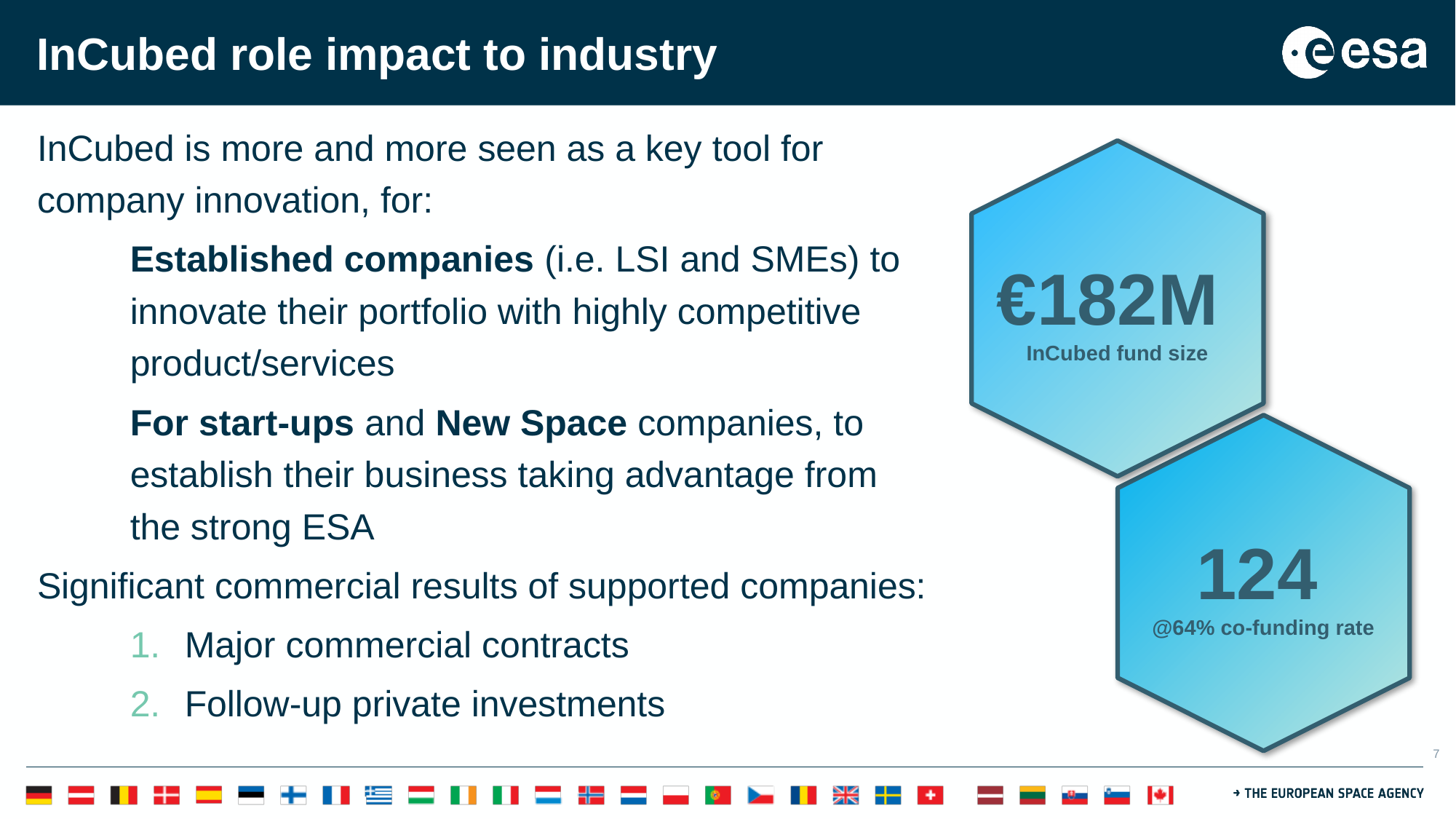

# InCubed role impact to industry
InCubed is more and more seen as a key tool for company innovation, for:
Established companies (i.e. LSI and SMEs) to innovate their portfolio with highly competitive product/services
For start-ups and New Space companies, to establish their business taking advantage from the strong ESA
Significant commercial results of supported companies:
Major commercial contracts
Follow-up private investments

€182M
InCubed fund size

124
@64% co-funding rate